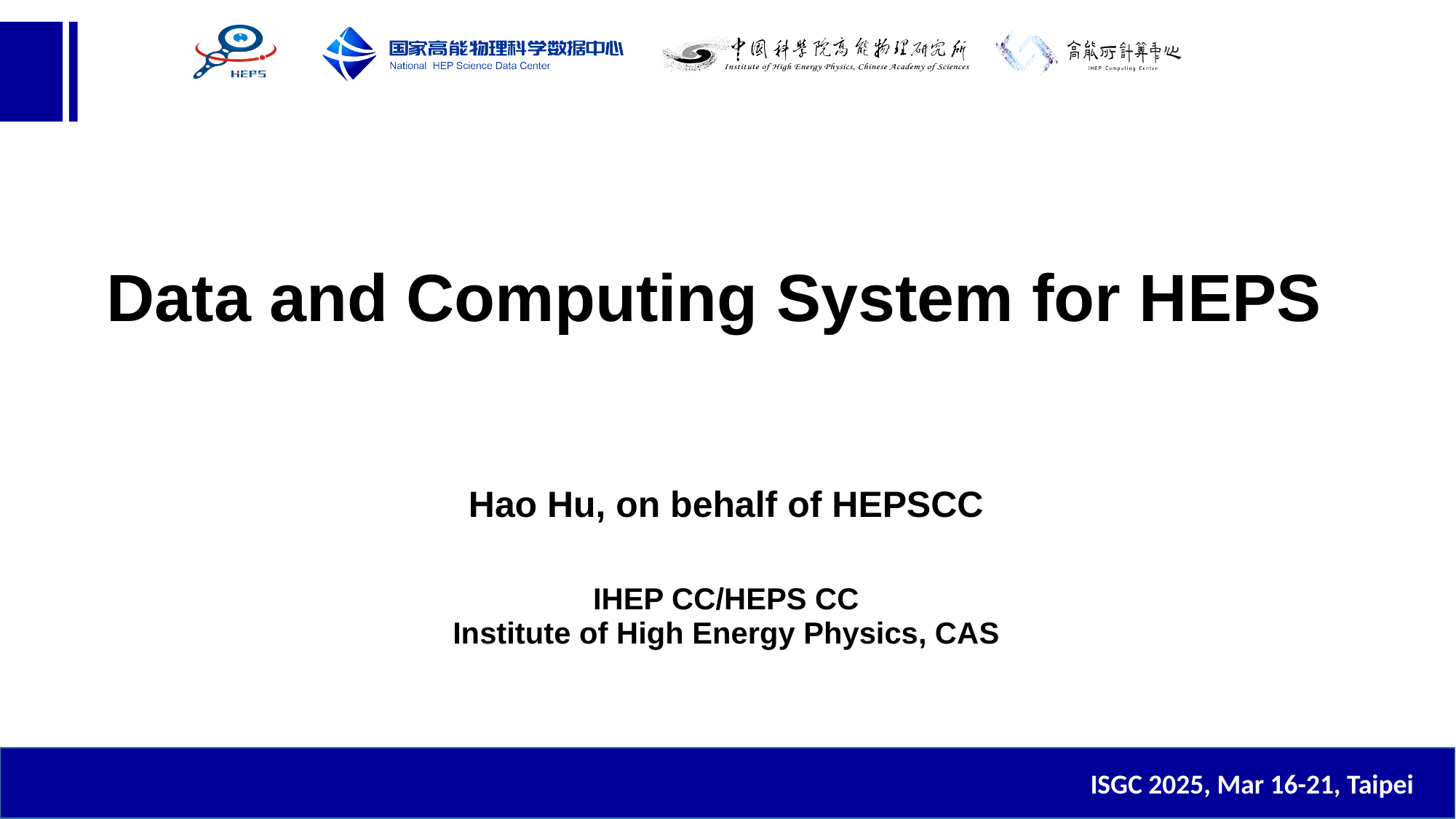

Data and Computing System for HEPS
| Hao Hu, on behalf of HEPSCC |
| --- |
| IHEP CC/HEPS CC Institute of High Energy Physics, CAS |

ISGC 2025, Mar 16-21, Taipei